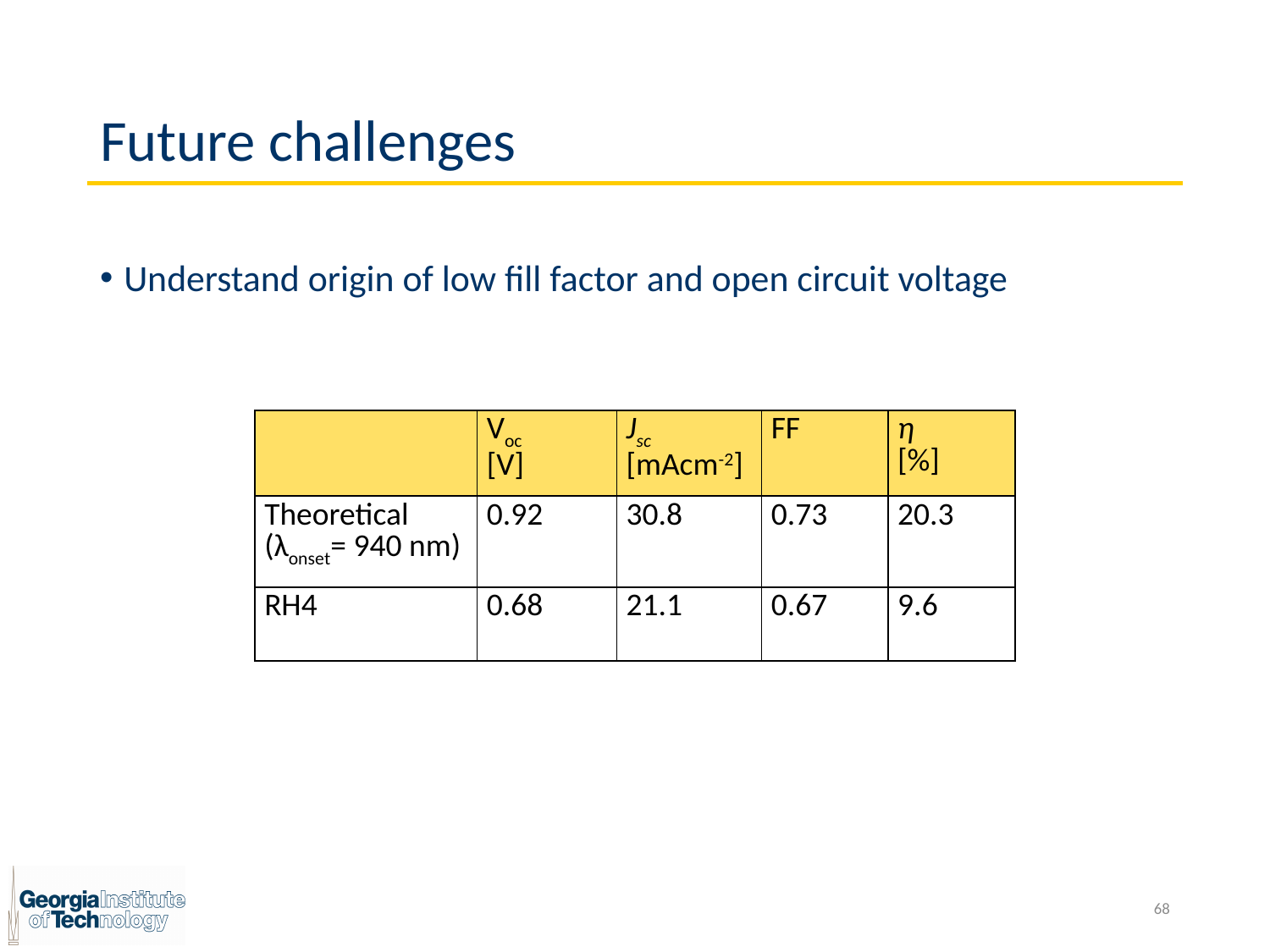

# Future challenges
Understand origin of low fill factor and open circuit voltage
|  | Voc [V] | Jsc [mAcm-2] | FF | η [%] |
| --- | --- | --- | --- | --- |
| Theoretical (λonset= 940 nm) | 0.92 | 30.8 | 0.73 | 20.3 |
| RH4 | 0.68 | 21.1 | 0.67 | 9.6 |
68